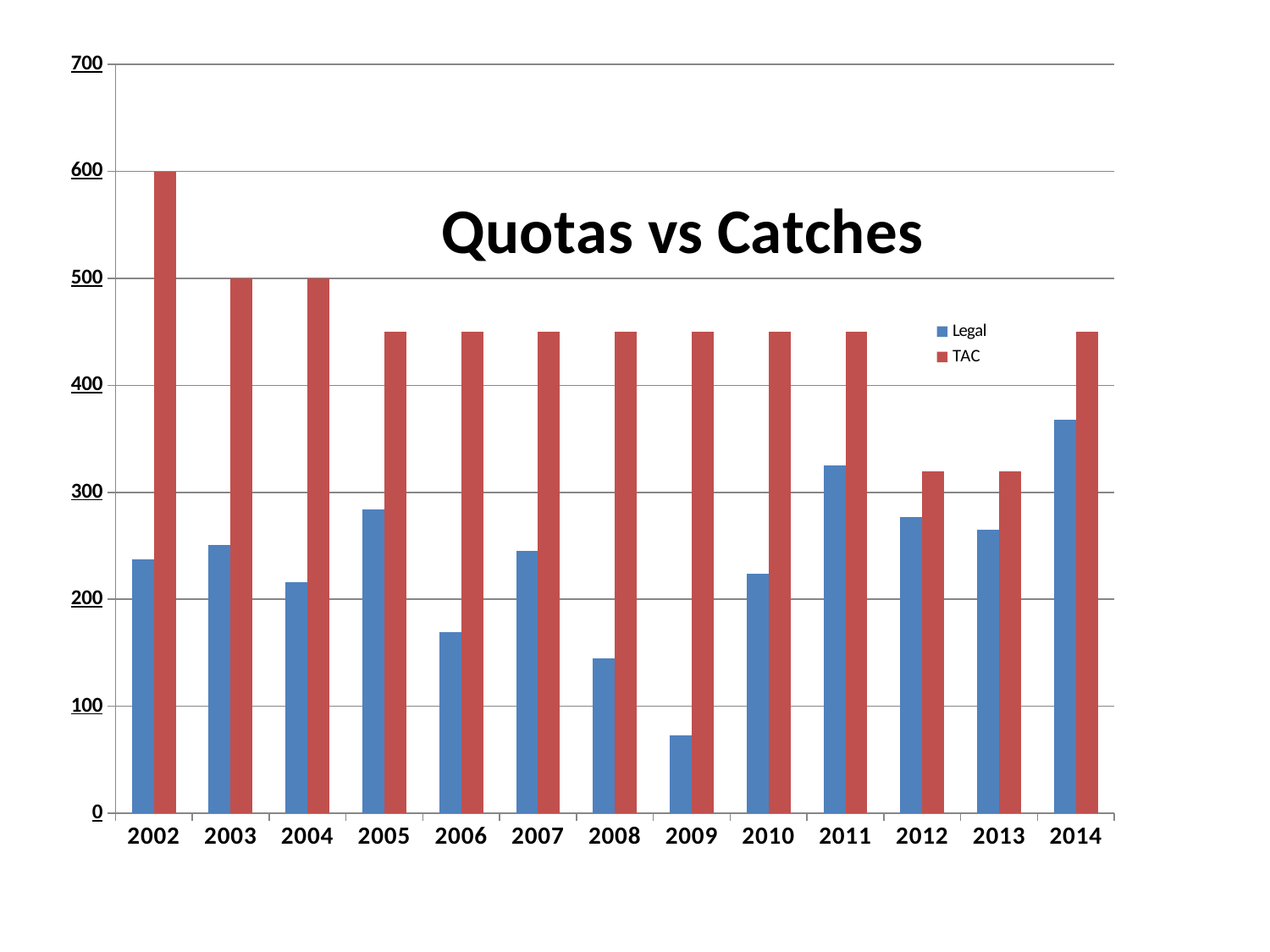

### Chart: Quotas vs Catches

| Category | Legal | TAC |
|---|---|---|
| 2002 | 237.0 | 600.0 |
| 2003 | 251.0 | 500.0 |
| 2004 | 216.0 | 500.0 |
| 2005 | 284.0 | 450.0 |
| 2006 | 169.0 | 450.0 |
| 2007 | 245.0 | 450.0 |
| 2008 | 145.0 | 450.0 |
| 2009 | 73.0 | 450.0 |
| 2010 | 224.0 | 450.0 |
| 2011 | 325.0 | 450.0 |
| 2012 | 277.0 | 320.0 |
| 2013 | 265.0 | 320.0 |
| 2014 | 368.0 | 450.0 |